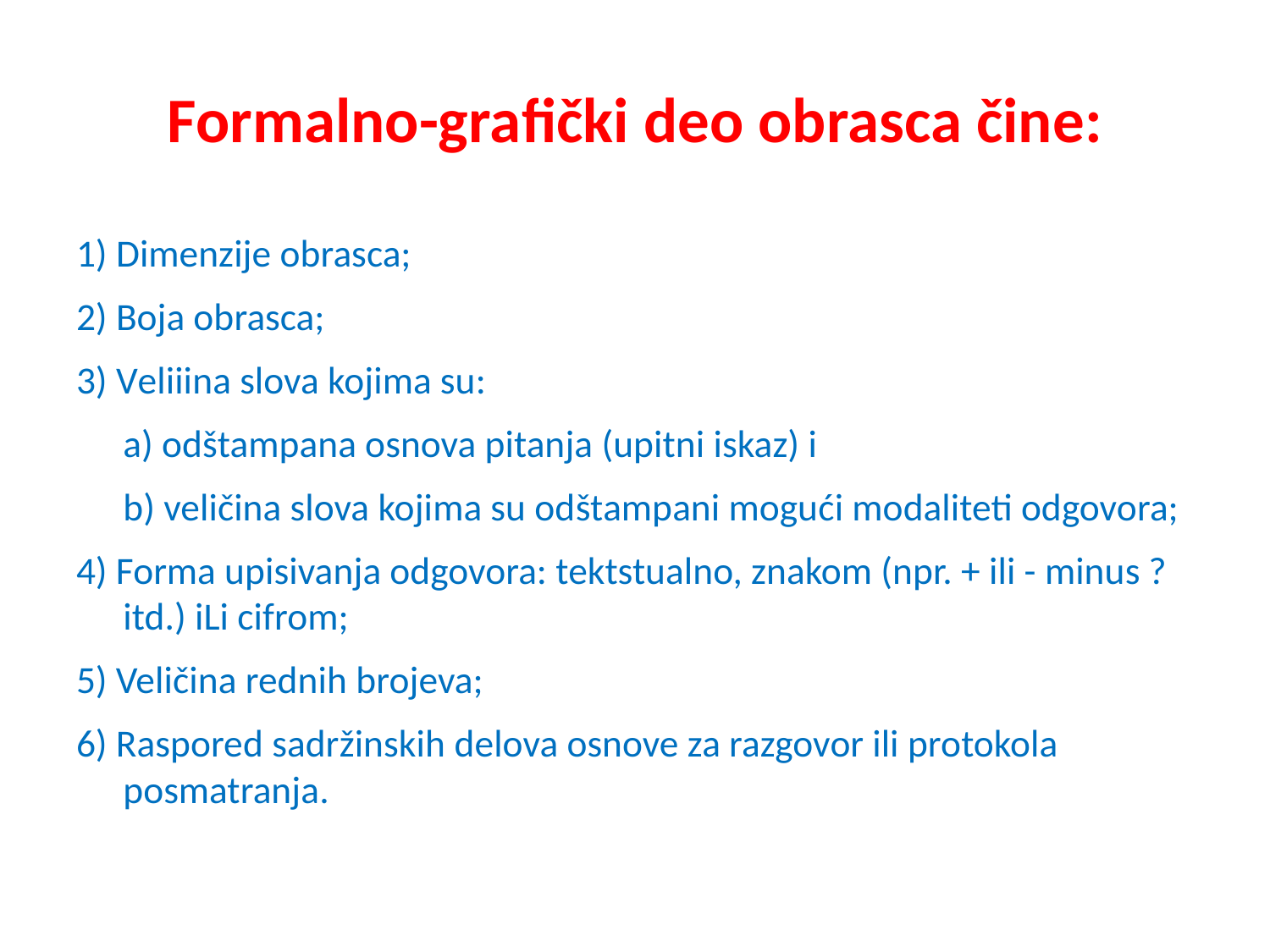

# Formalno-grafički deo obrasca čine:
1) Dimenzije obrasca;
2) Boja obrasca;
3) Veliiina slova kojima su:
	a) odštampana osnova pitanja (upitni iskaz) i
	b) veličina slova kojima su odštampani mogući modaliteti odgovora;
4) Forma upisivanja odgovora: tektstualno, znakom (npr. + ili - minus ? itd.) iLi cifrom;
5) Veličina rednih brojeva;
6) Raspored sadržinskih delova osnove za razgovor ili protokola posmatranja.